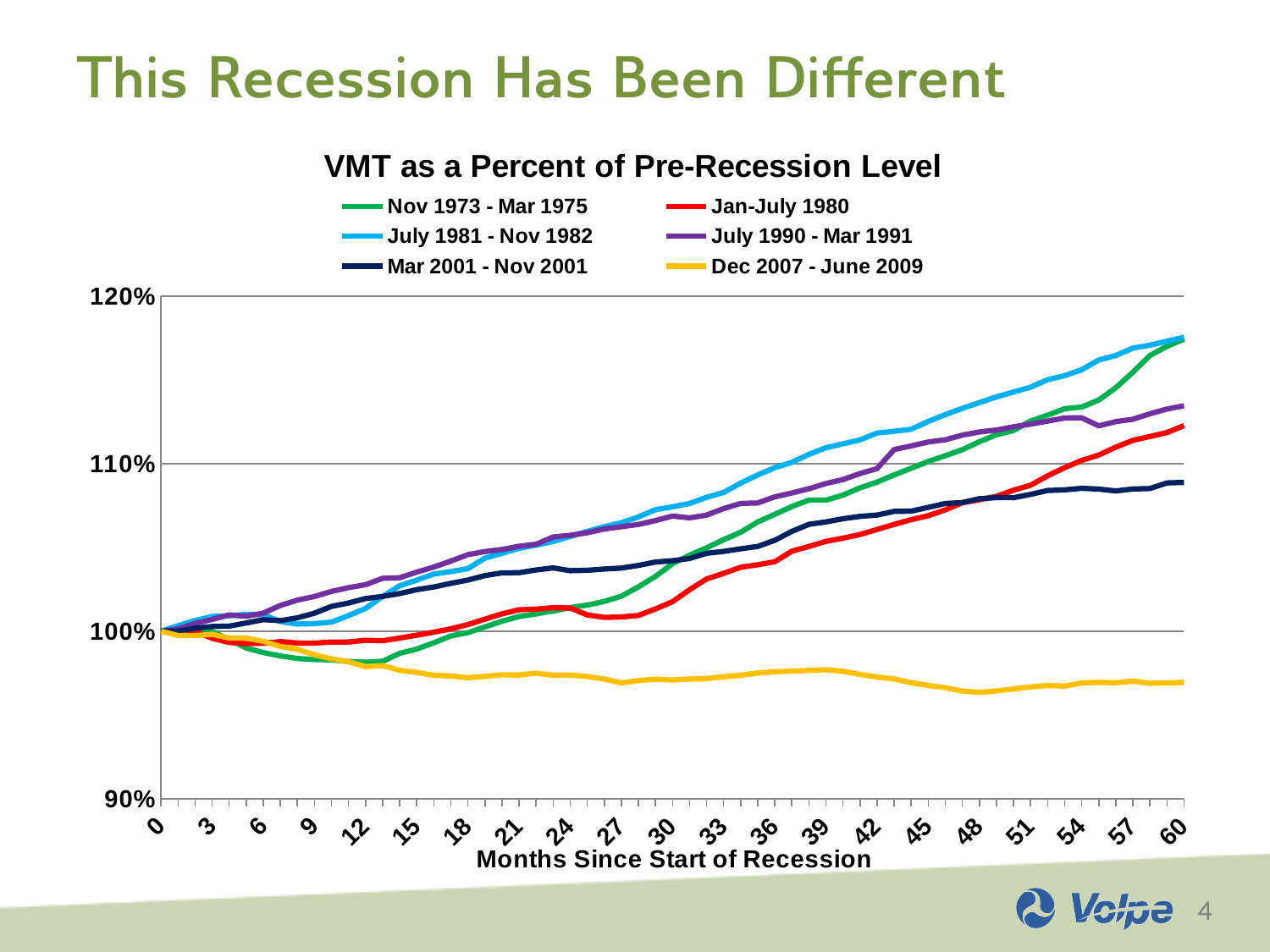

# This Recession Has Been Different

### Chart: VMT as a Percent of Pre-Recession Level

| Category | Nov 1973 - Mar 1975 | Jan-July 1980 | July 1981 - Nov 1982 | July 1990 - Mar 1991 | Mar 2001 - Nov 2001 | Dec 2007 - June 2009 |
|---|---|---|---|---|---|---|
| 0 | 1.0 | 1.0 | 1.0 | 1.0 | 1.0 | 1.0 |
| 1 | 1.0027469962858162 | 1.0013785598627194 | 1.0032589479389094 | 1.0013573679439667 | 1.0000352114721154 | 0.9974451164012076 |
| 2 | 1.0010758431136093 | 0.9998665909810271 | 1.0063843591343693 | 1.0046174707260824 | 1.0017830799075353 | 0.9973365239762202 |
| 3 | 0.9998255389545498 | 0.9957943460734586 | 1.008796488700186 | 1.0070274153890253 | 1.0028198218081708 | 0.9981614973381693 |
| 4 | 0.995126568427754 | 0.9932824635152492 | 1.009187979348054 | 1.0097314486843256 | 1.0030140294121064 | 0.995868880899119 |
| 5 | 0.9899585425463049 | 0.9925467520135607 | 1.0100895152160234 | 1.0088603507100007 | 1.0049100038333314 | 0.9958573635207112 |
| 6 | 0.9872490400816601 | 0.9928652333480693 | 1.0098439378878266 | 1.0107965893163928 | 1.0068854763204664 | 0.9939632483745688 |
| 7 | 0.9852197826582662 | 0.9937788235417218 | 1.0057453369620586 | 1.015339607224157 | 1.0063093875962688 | 0.9908953478347 |
| 8 | 0.9837116128311508 | 0.992944363207362 | 1.0042777355816144 | 1.0185285144987557 | 1.0079643267856935 | 0.9892411232273931 |
| 9 | 0.983103294712147 | 0.9928828904241098 | 1.004527872701051 | 1.0207164966970868 | 1.0107565602239594 | 0.9858935149261933 |
| 10 | 0.982830890623637 | 0.9935342403402715 | 1.005426802974026 | 1.0237555676748198 | 1.0148200367070521 | 0.9834751945285213 |
| 11 | 0.9819073183347847 | 0.9935597450056634 | 1.0093208646927547 | 1.025987290903913 | 1.0168274536224982 | 0.981795960756672 |
| 12 | 0.9815117202624262 | 0.9945877792106894 | 1.0135979488756206 | 1.0277392587849672 | 1.0194995324497311 | 0.978861003670424 |
| 13 | 0.9820458159191113 | 0.9943176913438473 | 1.0207288109758084 | 1.0315684602971038 | 1.0207638784020816 | 0.9794803095608062 |
| 14 | 0.9868105919279629 | 0.9959048662901567 | 1.0271359690663764 | 1.031889538076102 | 1.0224747203410502 | 0.9766407821813652 |
| 15 | 0.9893448681671337 | 0.9976176026660876 | 1.030475039051355 | 1.0352929625334804 | 1.0247939584373946 | 0.9754242179535527 |
| 16 | 0.9930766511437146 | 0.9994271259773518 | 1.034099421688191 | 1.038266887295185 | 1.0263802897069243 | 0.9736669950764852 |
| 17 | 0.9971581213912197 | 1.001412566083242 | 1.0355696286636296 | 1.041843879885268 | 1.0285688460510878 | 0.9732661903078956 |
| 18 | 0.9991123911722712 | 1.0039407977859334 | 1.0373401304621415 | 1.045667497436031 | 1.0305261682948645 | 0.9722470668527875 |
| 19 | 1.0025495798396489 | 1.0072125885796648 | 1.0436450189491897 | 1.047541847137196 | 1.0331808228884733 | 0.9730154405265613 |
| 20 | 1.005992889947218 | 1.010350316388644 | 1.0464564559478569 | 1.0487703186394493 | 1.034816522819938 | 0.9739611818278145 |
| 21 | 1.008749833573345 | 1.012771951669313 | 1.0494737349510606 | 1.050673984137827 | 1.03486625448674 | 0.9738328453255568 |
| 22 | 1.0103054445619422 | 1.0131649851026594 | 1.0513601857268113 | 1.051915484883286 | 1.0365636652456236 | 0.9749296288179287 |
| 23 | 1.0120454639363003 | 1.0140700737411812 | 1.0535332519519165 | 1.0562225804230037 | 1.0377684783997583 | 0.973705825095117 |
| 24 | 1.0140946160403157 | 1.0138235286423931 | 1.0565472739613773 | 1.0572379307328204 | 1.0361131762054665 | 0.9738154047239679 |
| 25 | 1.0155568750659967 | 1.0097087759591716 | 1.059558690375844 | 1.0587372243617066 | 1.0363342461695726 | 0.9729756233040661 |
| 26 | 1.0177468202944107 | 1.0082353910584567 | 1.062391623533213 | 1.0610085006505314 | 1.037128863823806 | 0.971429003917883 |
| 27 | 1.0208978316328483 | 1.0084865139176997 | 1.064754246794141 | 1.062337948787629 | 1.0376726451148257 | 0.9690926214408833 |
| 28 | 1.0264262573055563 | 1.0093889866931043 | 1.0681832098064175 | 1.0637139299361753 | 1.0392252169317087 | 0.9705349262854875 |
| 29 | 1.0327114460219056 | 1.0132983941216325 | 1.072507846097926 | 1.066013591361984 | 1.0412990637378465 | 0.97135430549221 |
| 30 | 1.0402721898381033 | 1.0175923334283763 | 1.0742255845978068 | 1.068726000599345 | 1.0420326965743956 | 0.9708801185697653 |
| 31 | 1.0453369164163253 | 1.0247512968141403 | 1.0762403609270186 | 1.0676250295484622 | 1.0434215531961852 | 0.9714178156074299 |
| 32 | 1.0497290497535356 | 1.0311837042191256 | 1.0799240208499712 | 1.0693002179606255 | 1.0465041905281867 | 0.9716790955633084 |
| 33 | 1.0546246715464747 | 1.0345359328037083 | 1.0828507554271287 | 1.0731722298432955 | 1.0476113553730528 | 0.9728245811129473 |
| 34 | 1.0590703674853583 | 1.038174598399615 | 1.0884436650820306 | 1.0762759817069425 | 1.0491642901948028 | 0.9736956239885274 |
| 35 | 1.065216293437357 | 1.039650599163447 | 1.0932816035873834 | 1.0765612290671247 | 1.0505858172546378 | 0.9750596106599589 |
| 36 | 1.0697767663798263 | 1.0414280781515264 | 1.0976231762463537 | 1.0802215157477018 | 1.0542274820820798 | 0.9758088983923715 |
| 37 | 1.074372437603395 | 1.0477578129291651 | 1.100801350740445 | 1.0825202465132813 | 1.0595723657462799 | 0.9761754800936921 |
| 38 | 1.078263378024948 | 1.050580329232532 | 1.1055376710410265 | 1.085038147762786 | 1.0637661609766864 | 0.9765614768043289 |
| 39 | 1.0782519003245894 | 1.053609498722151 | 1.1095346537620232 | 1.0881772647151342 | 1.0652149134015587 | 0.976985974465643 |
| 40 | 1.081226920257529 | 1.055503383618942 | 1.1118575416992909 | 1.0905369537257121 | 1.0671163328957913 | 0.9760928840371109 |
| 41 | 1.0855700820732095 | 1.0576850134586158 | 1.1141843380290497 | 1.0941441927732372 | 1.0685189837025333 | 0.9741961363473325 |
| 42 | 1.0890126270007545 | 1.0607109131193382 | 1.1183005267210282 | 1.097056693959829 | 1.0692990811620802 | 0.9726778168052371 |
| 43 | 1.0933022262147616 | 1.0637341969169436 | 1.1193382049274407 | 1.1084684496875774 | 1.0715003426765946 | 0.9715000825960566 |
| 44 | 1.097275806078896 | 1.066578294091027 | 1.1205654401696763 | 1.1106131561852608 | 1.0716629688570865 | 0.9692726216119987 |
| 45 | 1.1013373816457799 | 1.0689502279724707 | 1.125201445062984 | 1.112957023971946 | 1.0738765725370847 | 0.9676404445576439 |
| 46 | 1.1047225380715322 | 1.0723927038345937 | 1.1293104683687283 | 1.1142627402732046 | 1.0762328371298802 | 0.966315287904844 |
| 47 | 1.1083739771456032 | 1.076734382643225 | 1.1330104132603942 | 1.1170509983192276 | 1.0768216310244287 | 0.9642832932857633 |
| 48 | 1.1131012593332834 | 1.0784588904031829 | 1.1364628266276176 | 1.118954198487491 | 1.0790944044977755 | 0.9634885941756288 |
| 49 | 1.1173020976645176 | 1.080481606558492 | 1.1398364207462686 | 1.1200756440634114 | 1.0797401901564696 | 0.9643760904489342 |
| 50 | 1.1197713336016566 | 1.084179783040313 | 1.142778788893391 | 1.1220165359709484 | 1.0797009856308153 | 0.9655228922703912 |
| 51 | 1.1254283095183804 | 1.087118051286612 | 1.1456123734495083 | 1.1235777185050617 | 1.0816768211228176 | 0.9667980305941059 |
| 52 | 1.1289496679883877 | 1.0927330014674992 | 1.150157182518021 | 1.1253836646793969 | 1.0840120314333175 | 0.9675677205396979 |
| 53 | 1.1328329566097015 | 1.0975900053102021 | 1.1525022180127387 | 1.1272715089538818 | 1.0843953645730482 | 0.9672508280995076 |
| 54 | 1.133772597679056 | 1.1019486872290947 | 1.156077745743435 | 1.1273897028029625 | 1.085298157677698 | 0.9691232247606524 |
| 55 | 1.1380139905515572 | 1.1051393862661956 | 1.1618595610354114 | 1.1225628335253595 | 1.0848353264720574 | 0.9694749984040204 |
| 56 | 1.1453306419401292 | 1.1098943714473308 | 1.164568728430559 | 1.125126337126084 | 1.0837183604957774 | 0.969220299807232 |
| 57 | 1.1545204540272191 | 1.113907105468985 | 1.1689715325718917 | 1.1264967343132564 | 1.0849017563627492 | 0.9702127687580251 |
| 58 | 1.164562676660938 | 1.1162391474378928 | 1.1706925280655152 | 1.1297726583192649 | 1.0851769140520635 | 0.9688981422797697 |
| 59 | 1.1700581995926183 | 1.1185751132014763 | 1.1731241995937878 | 1.1326065187165077 | 1.0885274489760357 | 0.969172255885874 |
| 60 | 1.1742988272850954 | 1.1227075229607384 | 1.1755128788046572 | 1.1345520639251898 | 1.0888033326750846 | 0.9694667717051577 |